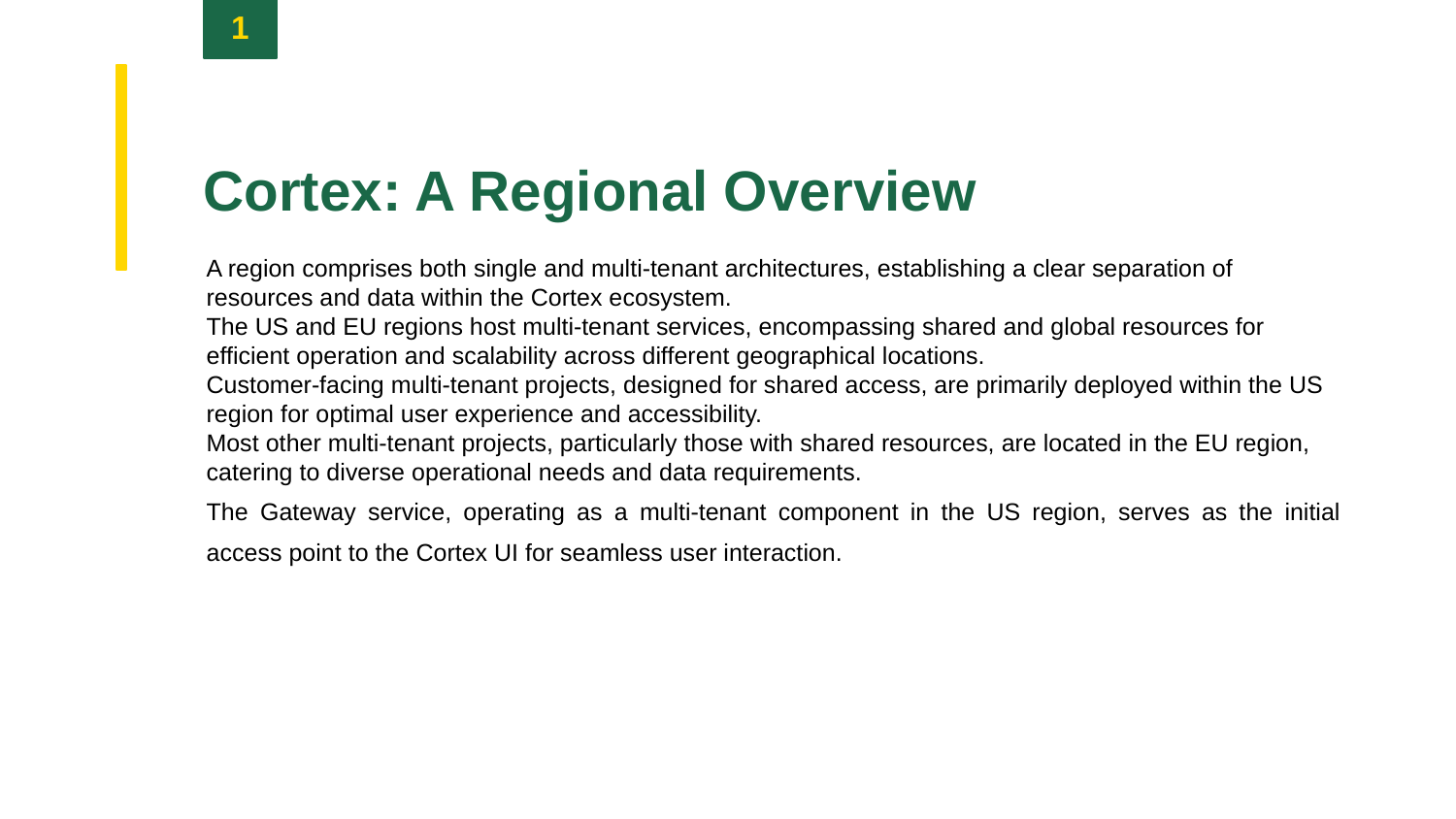

1

Cortex: A Regional Overview
A region comprises both single and multi-tenant architectures, establishing a clear separation of resources and data within the Cortex ecosystem.
The US and EU regions host multi-tenant services, encompassing shared and global resources for efficient operation and scalability across different geographical locations.
Customer-facing multi-tenant projects, designed for shared access, are primarily deployed within the US region for optimal user experience and accessibility.
Most other multi-tenant projects, particularly those with shared resources, are located in the EU region, catering to diverse operational needs and data requirements.
The Gateway service, operating as a multi-tenant component in the US region, serves as the initial access point to the Cortex UI for seamless user interaction.